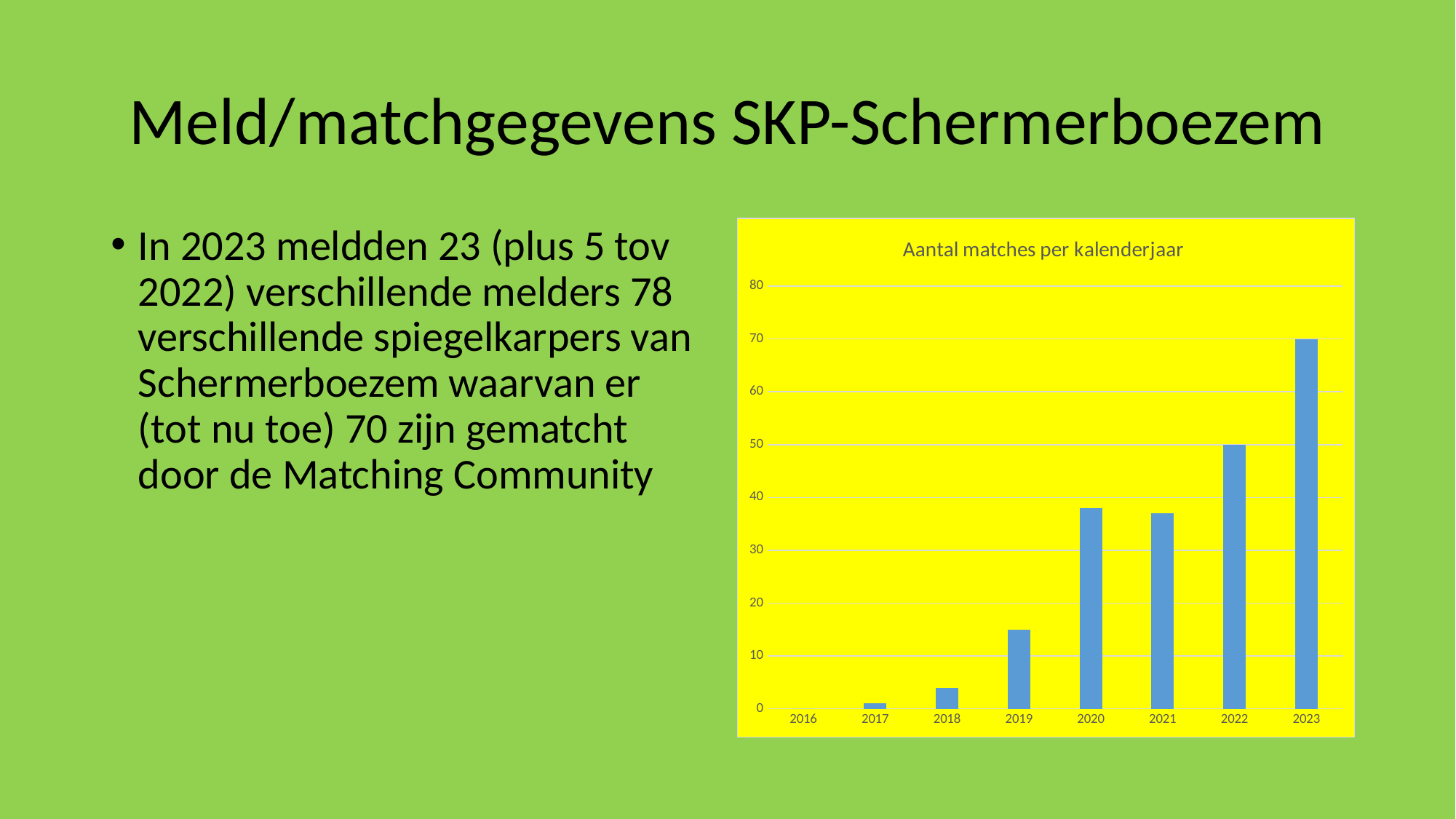

# Meld/matchgegevens SKP-Schermerboezem
In 2023 meldden 23 (plus 5 tov 2022) verschillende melders 78 verschillende spiegelkarpers van Schermerboezem waarvan er (tot nu toe) 70 zijn gematcht door de Matching Community

### Chart: Aantal matches per kalenderjaar

| Category |  |
|---|---|
| 2016 | 0.0 |
| 2017 | 1.0 |
| 2018 | 4.0 |
| 2019 | 15.0 |
| 2020 | 38.0 |
| 2021 | 37.0 |
| 2022 | 50.0 |
| 2023 | 70.0 |